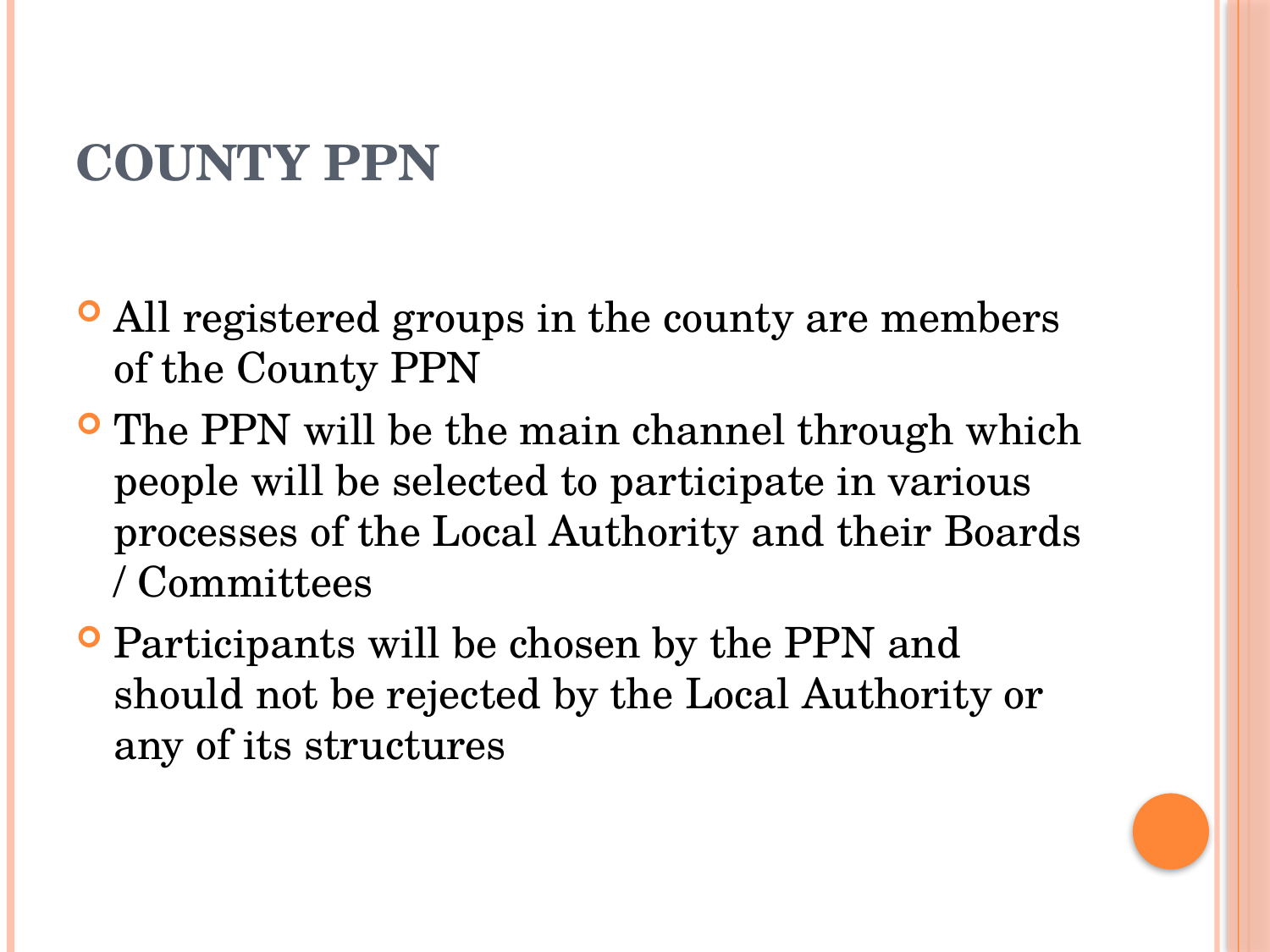

# County PPN

All registered groups in the county are members of the County PPN
The PPN will be the main channel through which people will be selected to participate in various processes of the Local Authority and their Boards / Committees
Participants will be chosen by the PPN and should not be rejected by the Local Authority or any of its structures